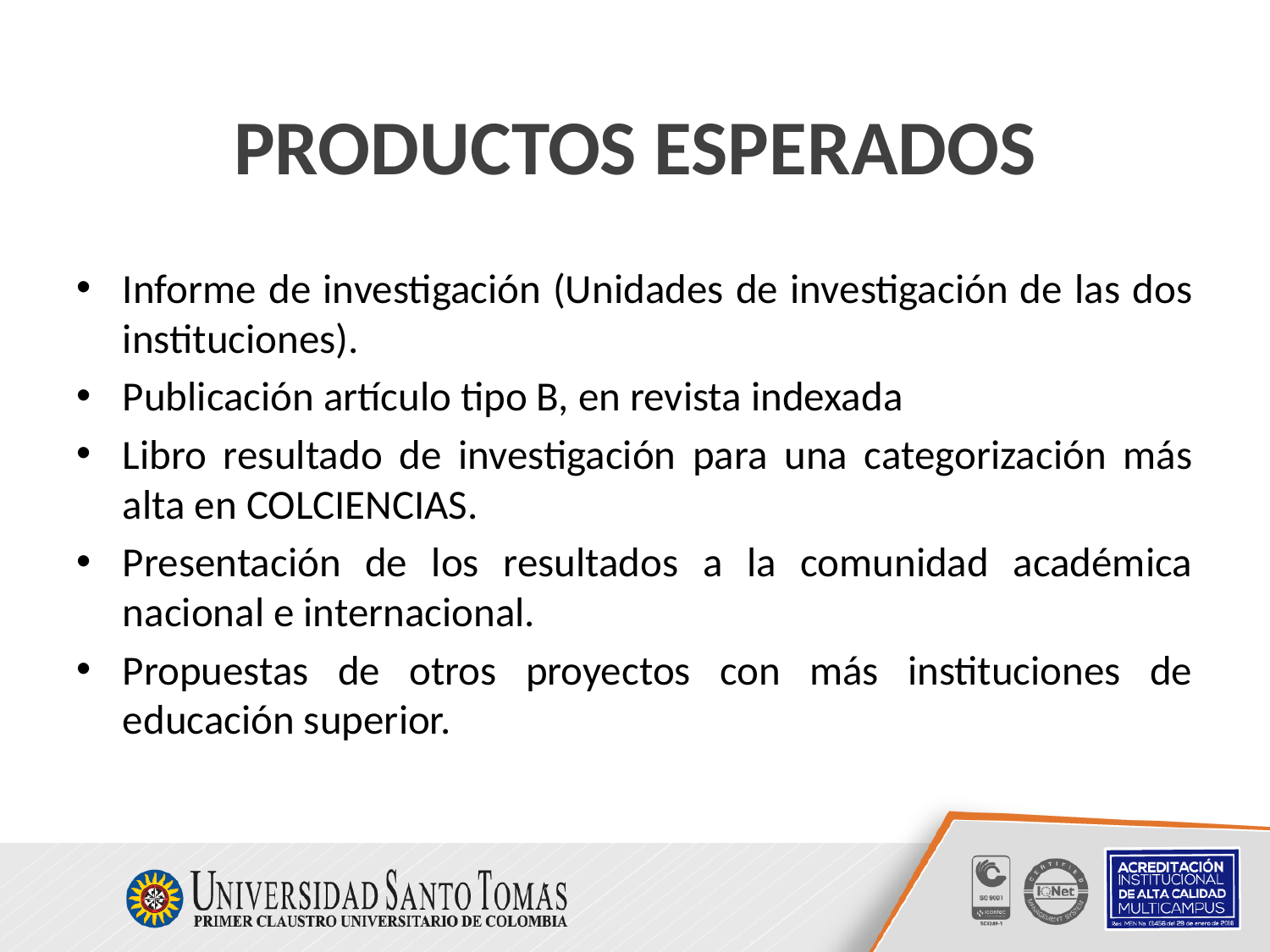

# PRODUCTOS ESPERADOS
Informe de investigación (Unidades de investigación de las dos instituciones).
Publicación artículo tipo B, en revista indexada
Libro resultado de investigación para una categorización más alta en COLCIENCIAS.
Presentación de los resultados a la comunidad académica nacional e internacional.
Propuestas de otros proyectos con más instituciones de educación superior.